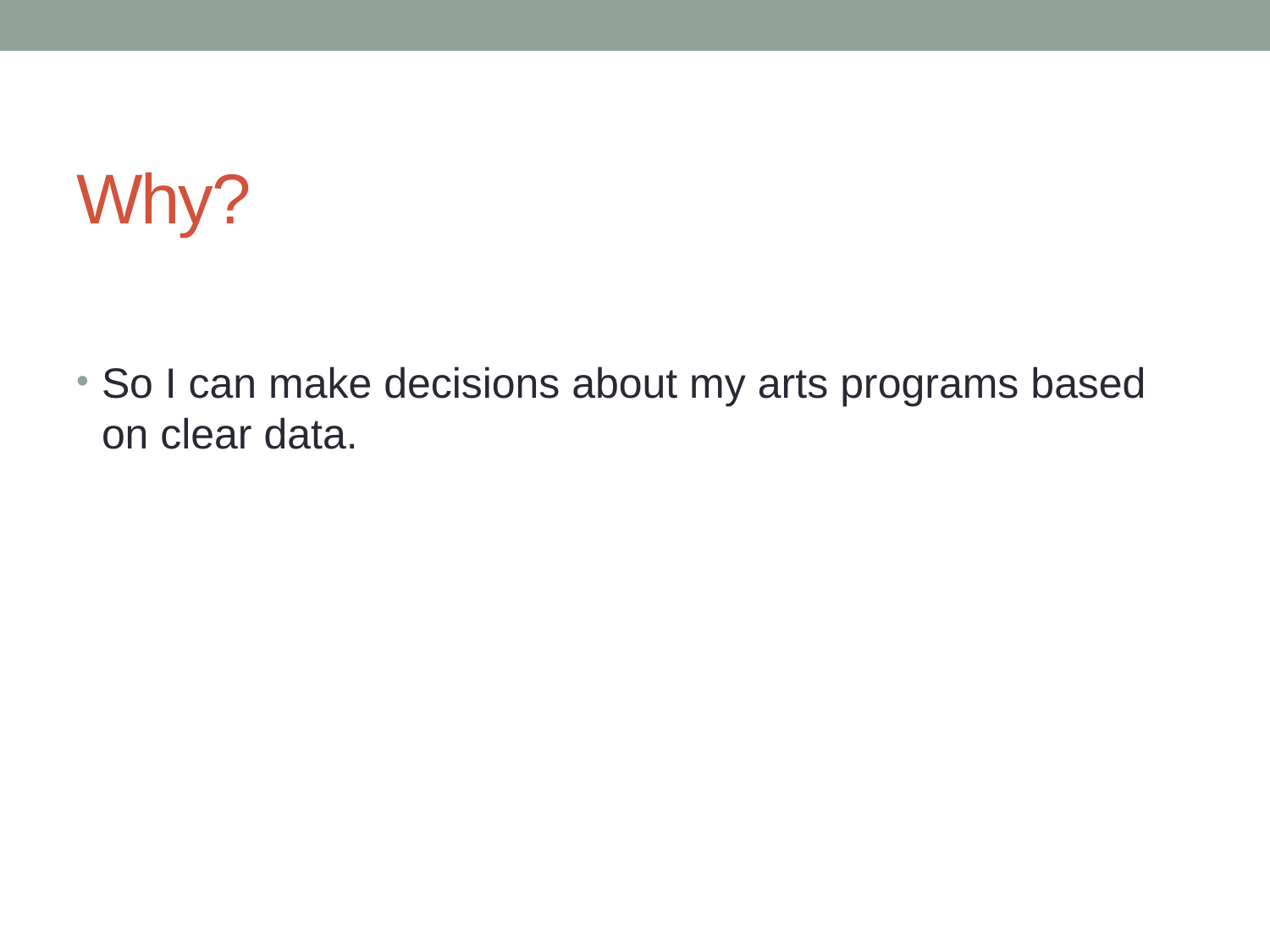

# Why?
So I can make decisions about my arts programs based on clear data.